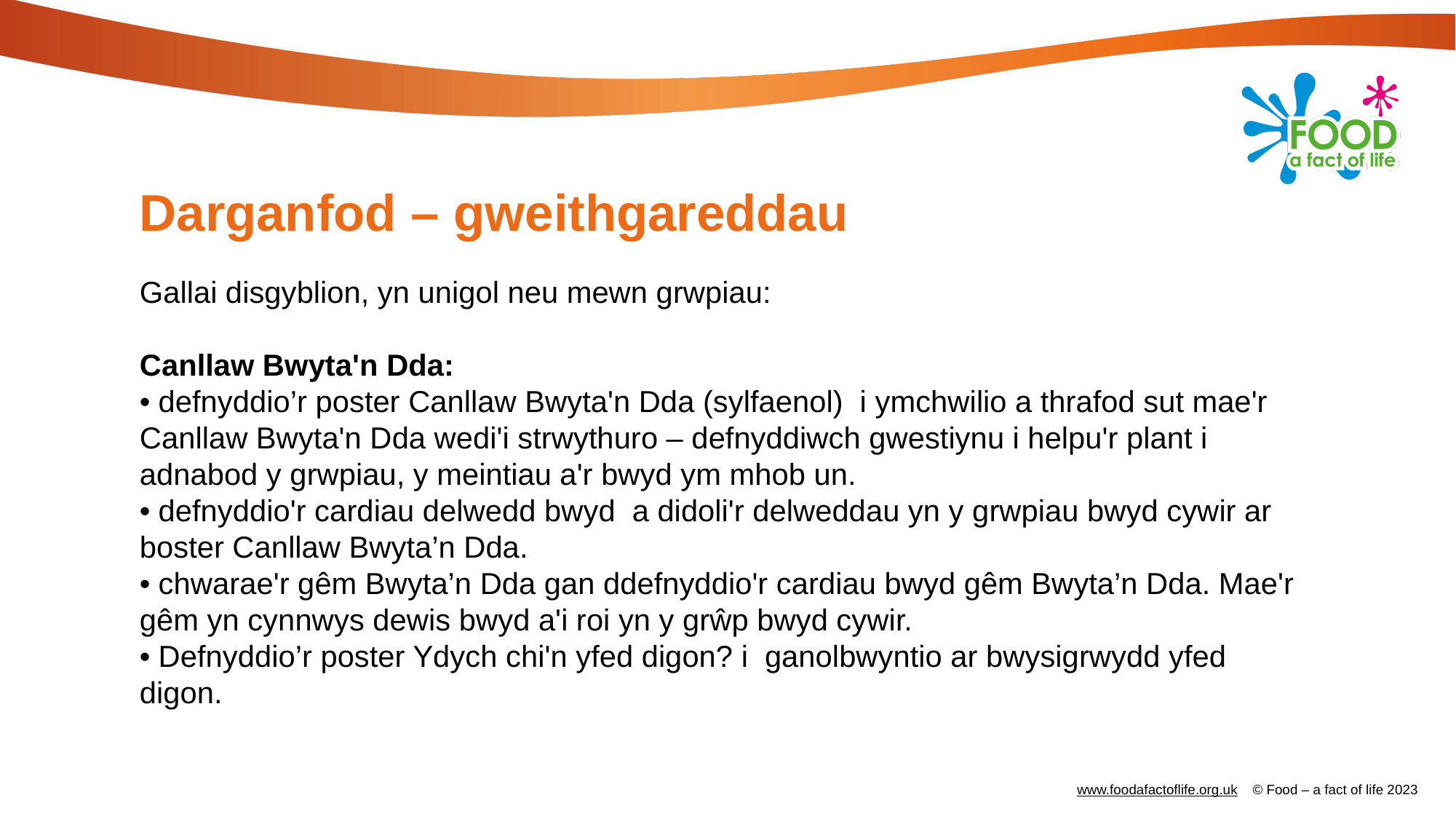

# Darganfod – gweithgareddau
Gallai disgyblion, yn unigol neu mewn grwpiau:

Canllaw Bwyta'n Dda:
• defnyddio’r poster Canllaw Bwyta'n Dda (sylfaenol)  i ymchwilio a thrafod sut mae'r Canllaw Bwyta'n Dda wedi'i strwythuro – defnyddiwch gwestiynu i helpu'r plant i adnabod y grwpiau, y meintiau a'r bwyd ym mhob un.
• defnyddio'r cardiau delwedd bwyd  a didoli'r delweddau yn y grwpiau bwyd cywir ar boster Canllaw Bwyta’n Dda.
• chwarae'r gêm Bwyta’n Dda gan ddefnyddio'r cardiau bwyd gêm Bwyta’n Dda. Mae'r gêm yn cynnwys dewis bwyd a'i roi yn y grŵp bwyd cywir.
• Defnyddio’r poster Ydych chi'n yfed digon? i  ganolbwyntio ar bwysigrwydd yfed digon.